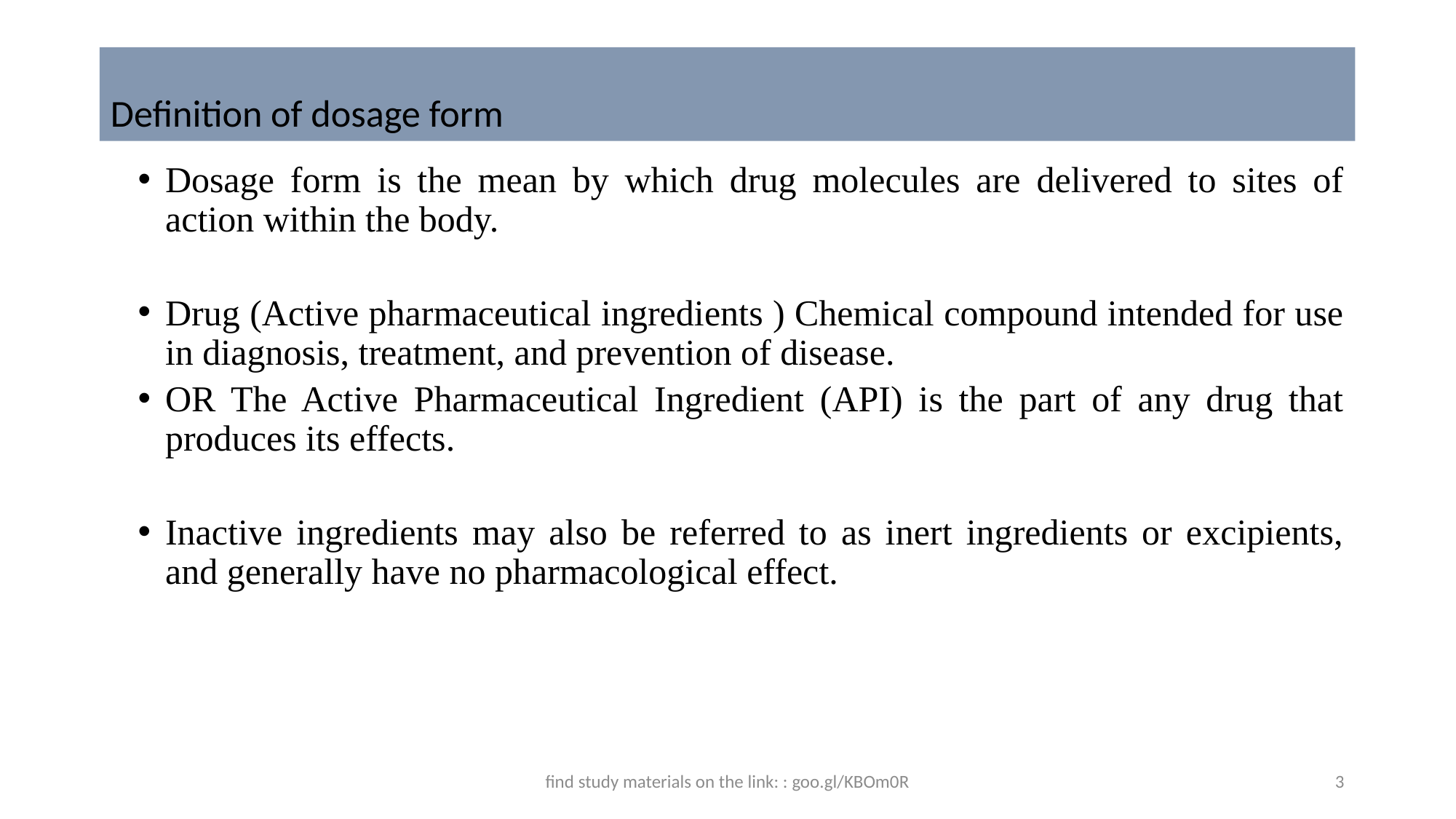

# Definition of dosage form
Dosage form is the mean by which drug molecules are delivered to sites of action within the body.

Drug (Active pharmaceutical ingredients ) Chemical compound intended for use in diagnosis, treatment, and prevention of disease.
OR The Active Pharmaceutical Ingredient (API) is the part of any drug that produces its effects.

Inactive ingredients may also be referred to as inert ingredients or excipients, and generally have no pharmacological effect.
find study materials on the link: : goo.gl/KBOm0R
3